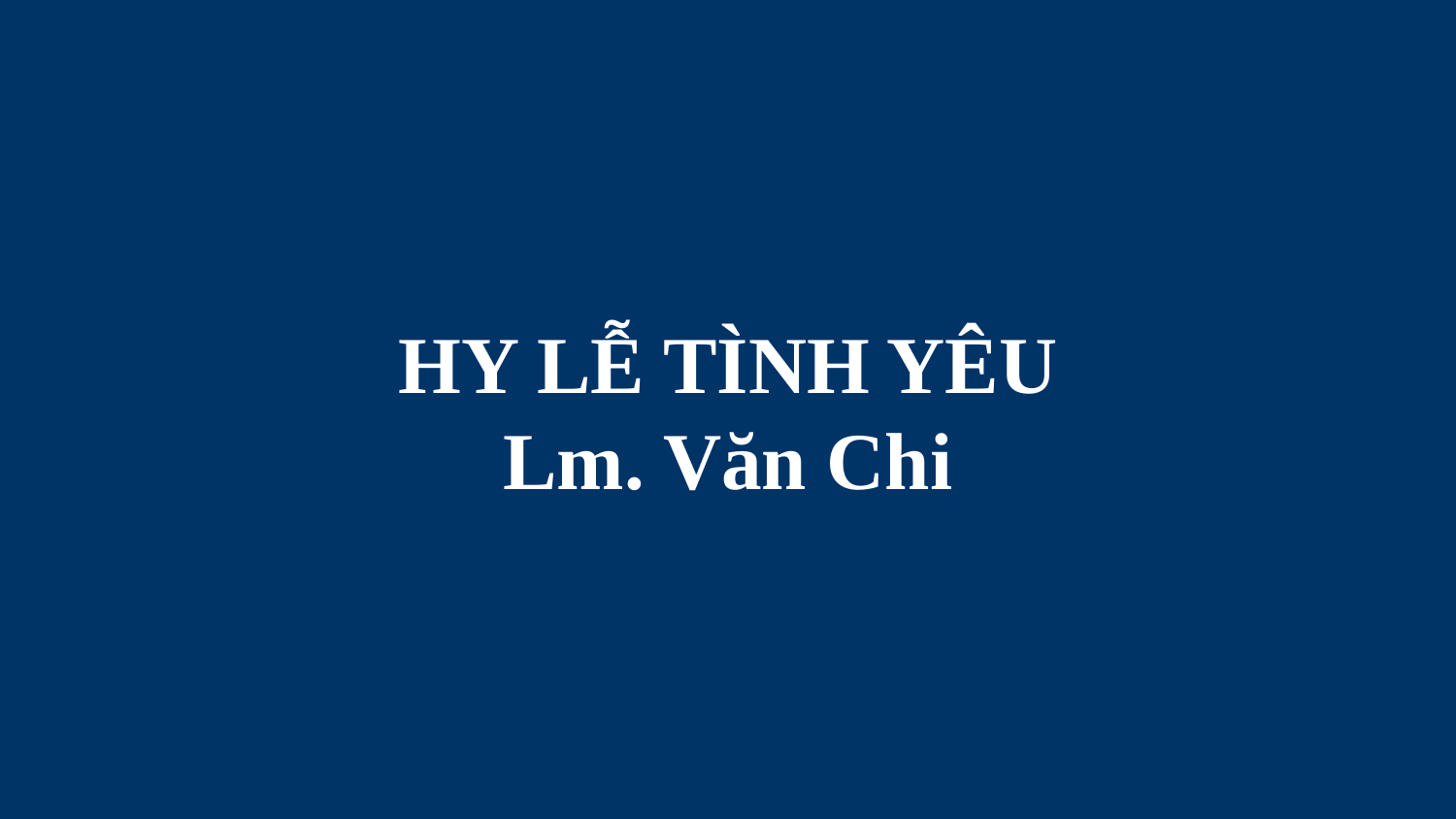

# HY LỄ TÌNH YÊU Lm. Văn Chi